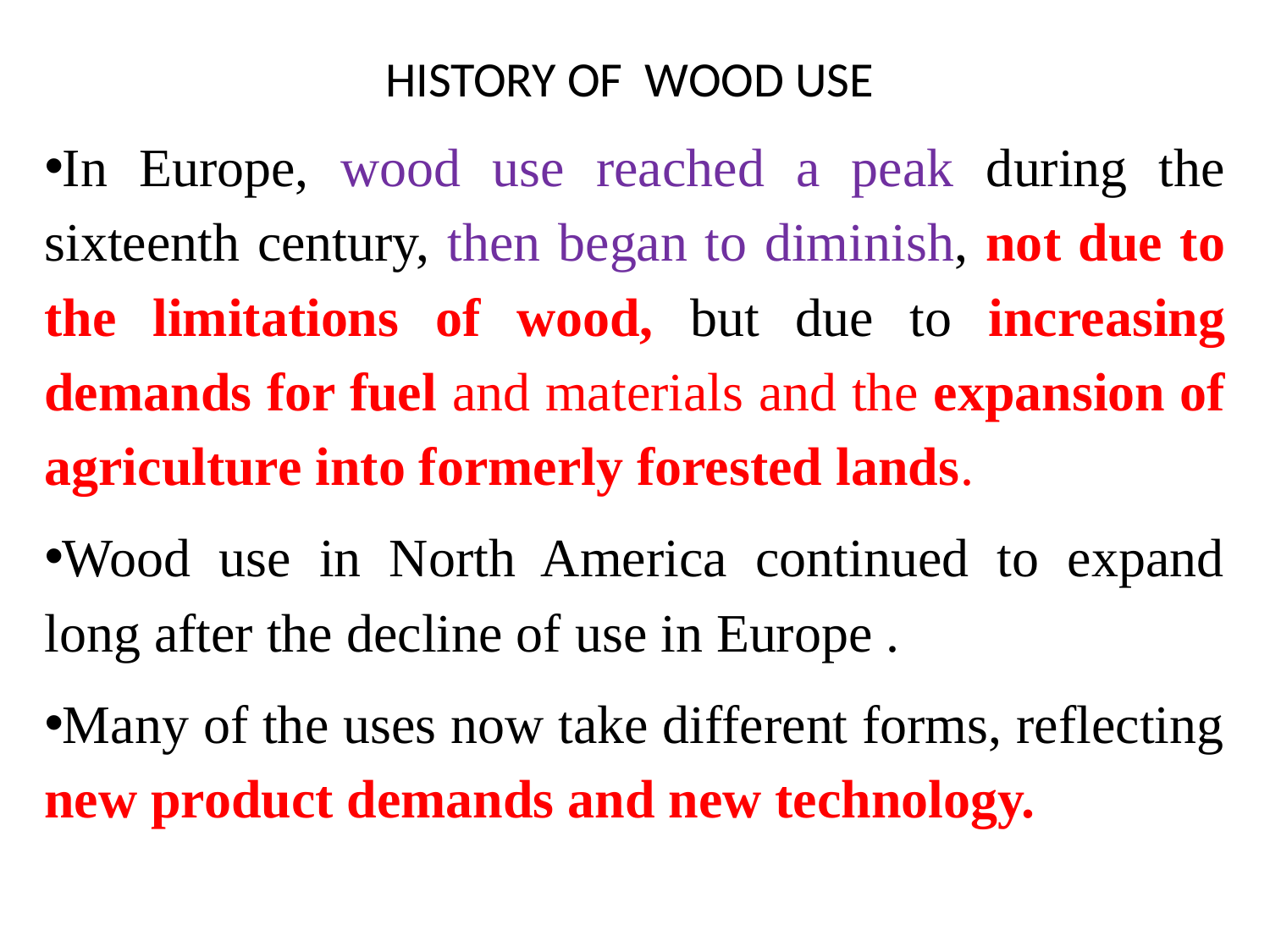

# HISTORY OF  WOOD USE
In Europe, wood use reached a peak during the sixteenth century, then began to diminish, not due to the limitations of wood, but due to increasing demands for fuel and materials and the expansion of agriculture into formerly forested lands.
Wood use in North America continued to expand long after the decline of use in Europe .
Many of the uses now take different forms, reflecting new product demands and new technology.